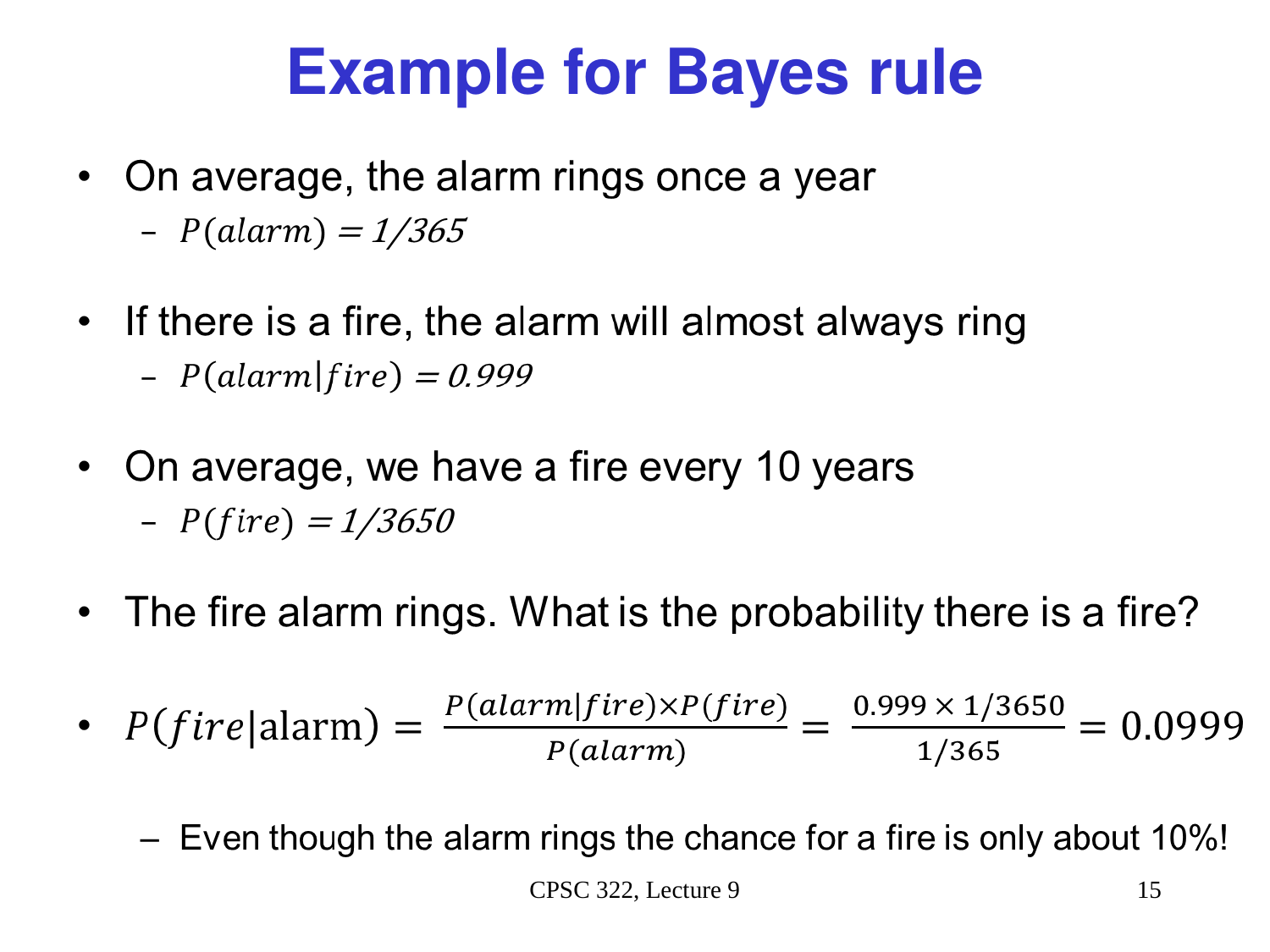

# Example for Bayes rule

CPSC 322, Lecture 9
15